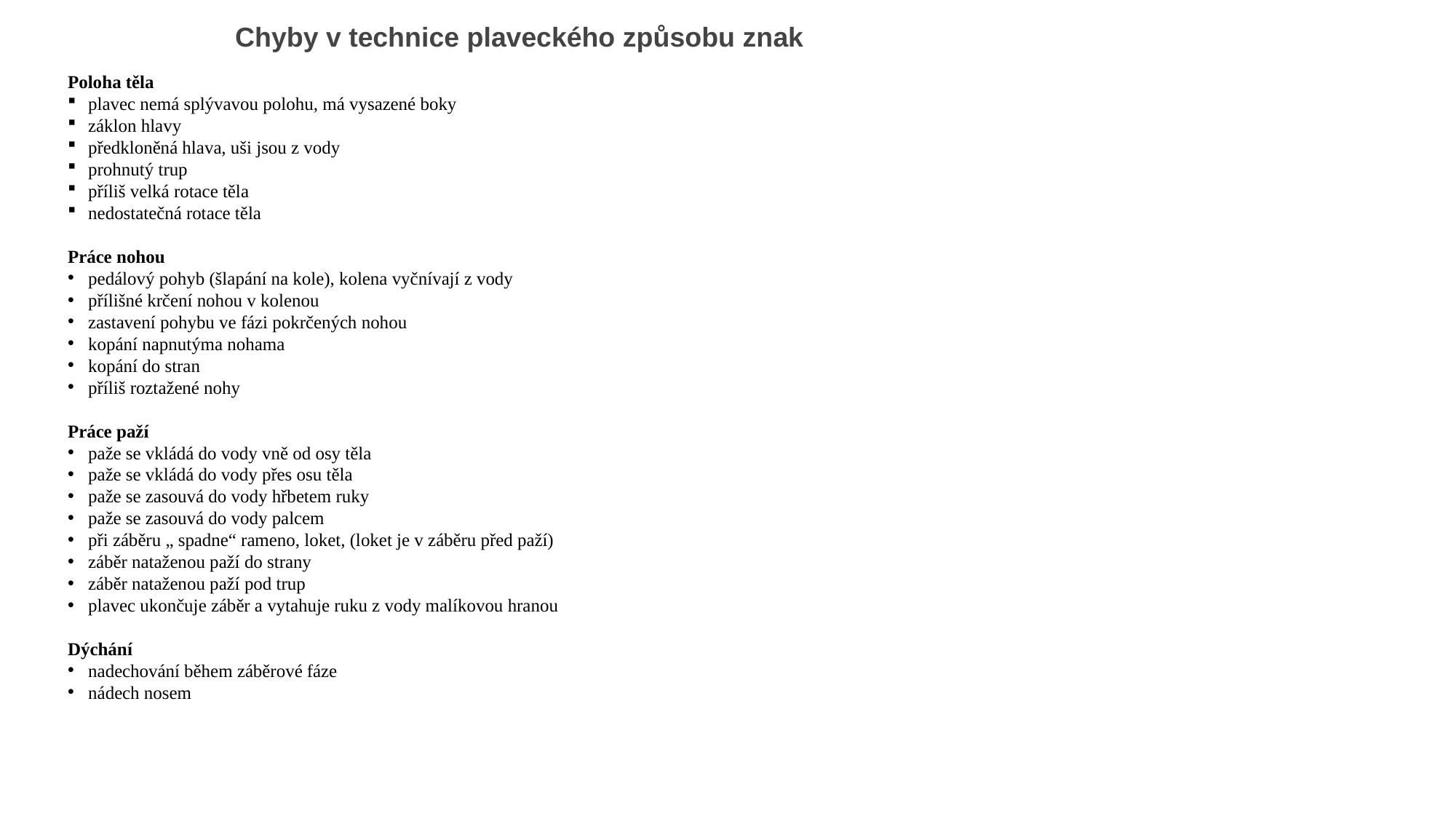

Chyby v technice plaveckého způsobu znak
Poloha těla
plavec nemá splývavou polohu, má vysazené boky
záklon hlavy
předkloněná hlava, uši jsou z vody
prohnutý trup
příliš velká rotace těla
nedostatečná rotace těla

Práce nohou
pedálový pohyb (šlapání na kole), kolena vyčnívají z vody
přílišné krčení nohou v kolenou
zastavení pohybu ve fázi pokrčených nohou
kopání napnutýma nohama
kopání do stran
příliš roztažené nohy

Práce paží
paže se vkládá do vody vně od osy těla
paže se vkládá do vody přes osu těla
paže se zasouvá do vody hřbetem ruky
paže se zasouvá do vody palcem
při záběru „ spadne“ rameno, loket, (loket je v záběru před paží)
záběr nataženou paží do strany
záběr nataženou paží pod trup
plavec ukončuje záběr a vytahuje ruku z vody malíkovou hranou

Dýchání
nadechování během záběrové fáze
nádech nosem